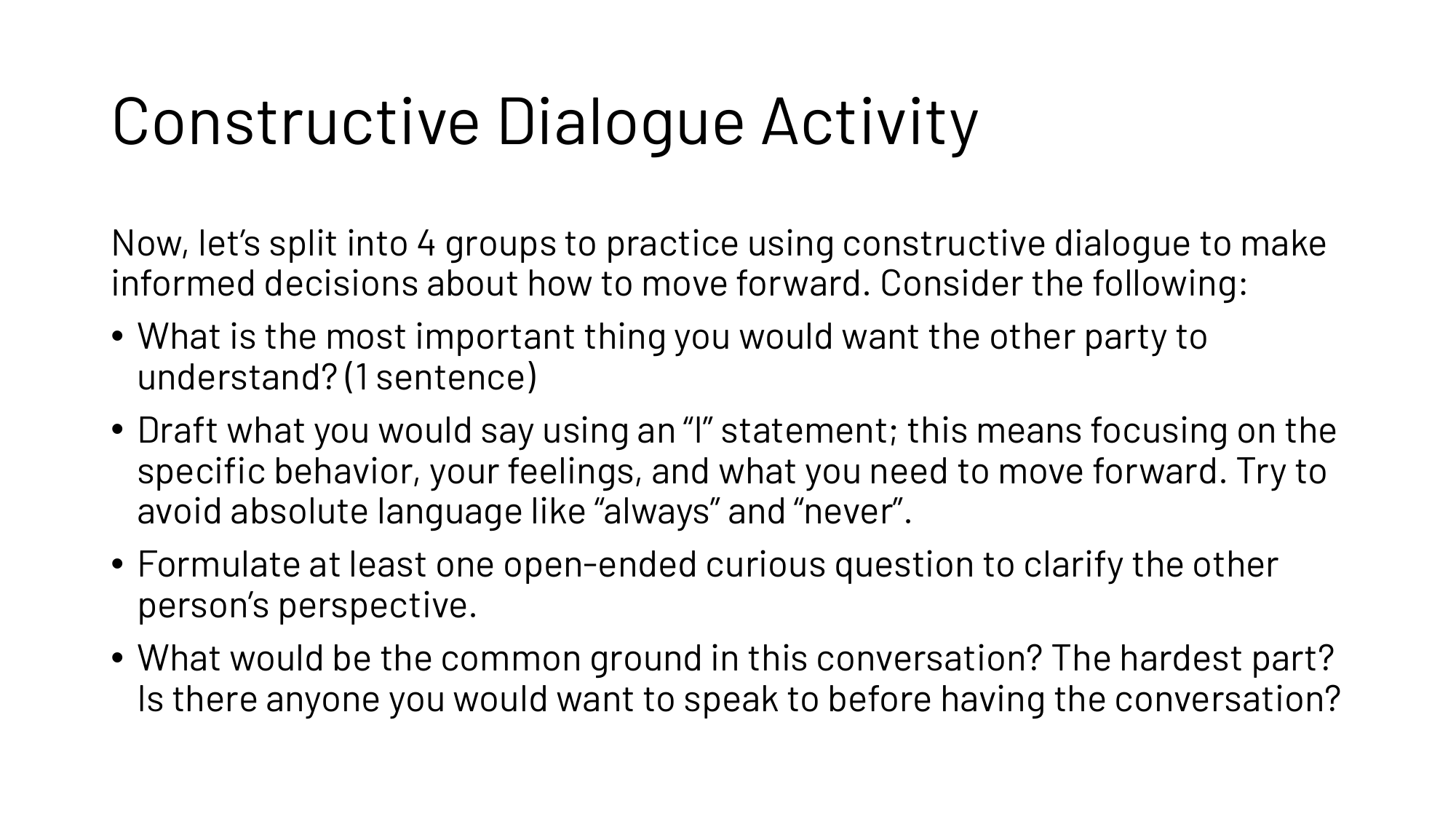

# Constructive Dialogue Activity
Now, let’s split into 4 groups to practice using constructive dialogue to make informed decisions about how to move forward. Consider the following:
What is the most important thing you would want the other party to understand? (1 sentence)
Draft what you would say using an “I” statement; this means focusing on the specific behavior, your feelings, and what you need to move forward. Try to avoid absolute language like “always” and “never”.
Formulate at least one open-ended curious question to clarify the other person’s perspective.
What would be the common ground in this conversation? The hardest part?  Is there anyone you would want to speak to before having the conversation?